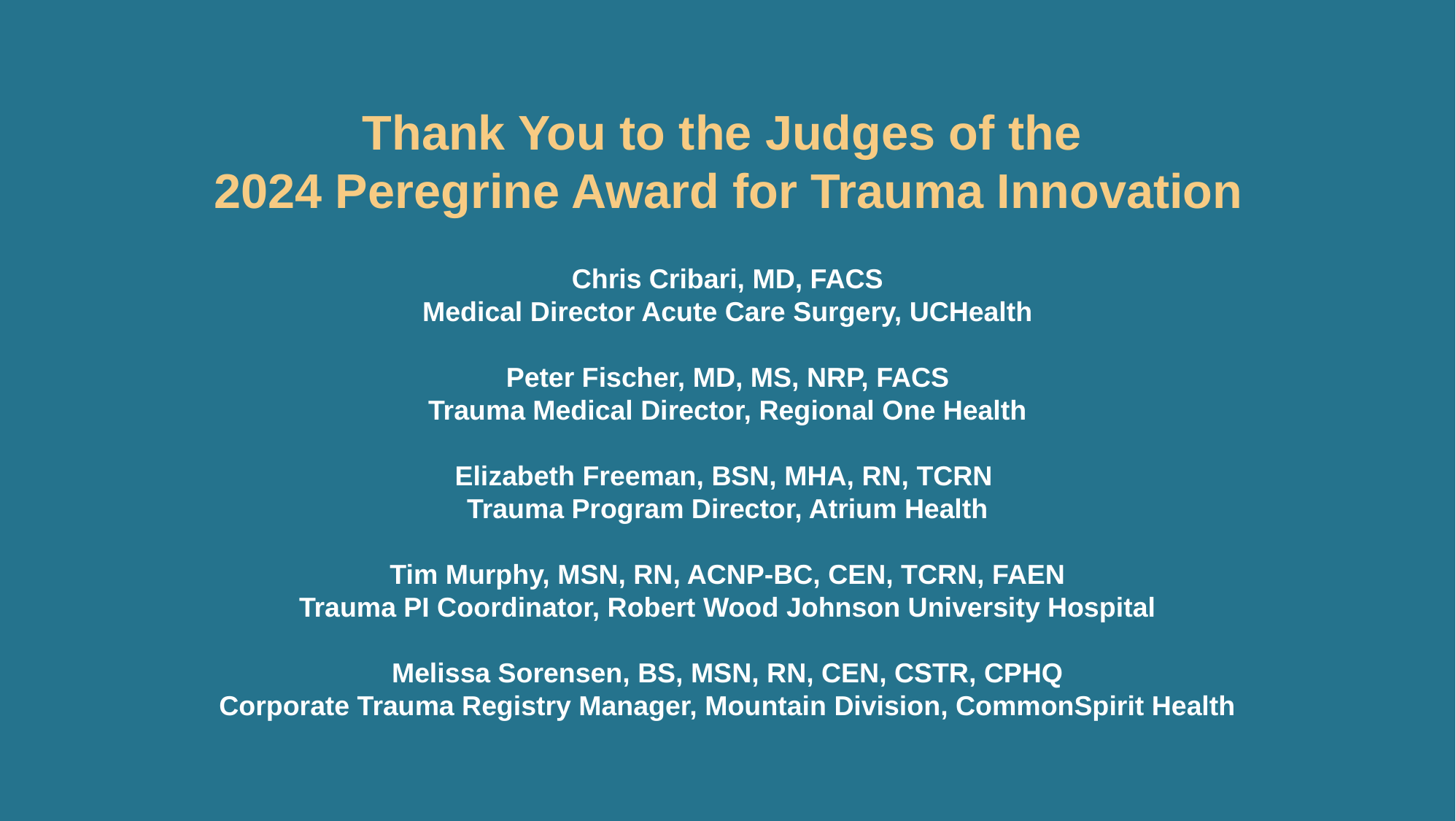

# Thank You to the Judges of the 2024 Peregrine Award for Trauma Innovation
Chris Cribari, MD, FACS
Medical Director Acute Care Surgery, UCHealth

Peter Fischer, MD, MS, NRP, FACS
Trauma Medical Director, Regional One Health

Elizabeth Freeman, BSN, MHA, RN, TCRN
Trauma Program Director, Atrium Health

Tim Murphy, MSN, RN, ACNP-BC, CEN, TCRN, FAEN
Trauma PI Coordinator, Robert Wood Johnson University Hospital

Melissa Sorensen, BS, MSN, RN, CEN, CSTR, CPHQ
Corporate Trauma Registry Manager, Mountain Division, CommonSpirit Health